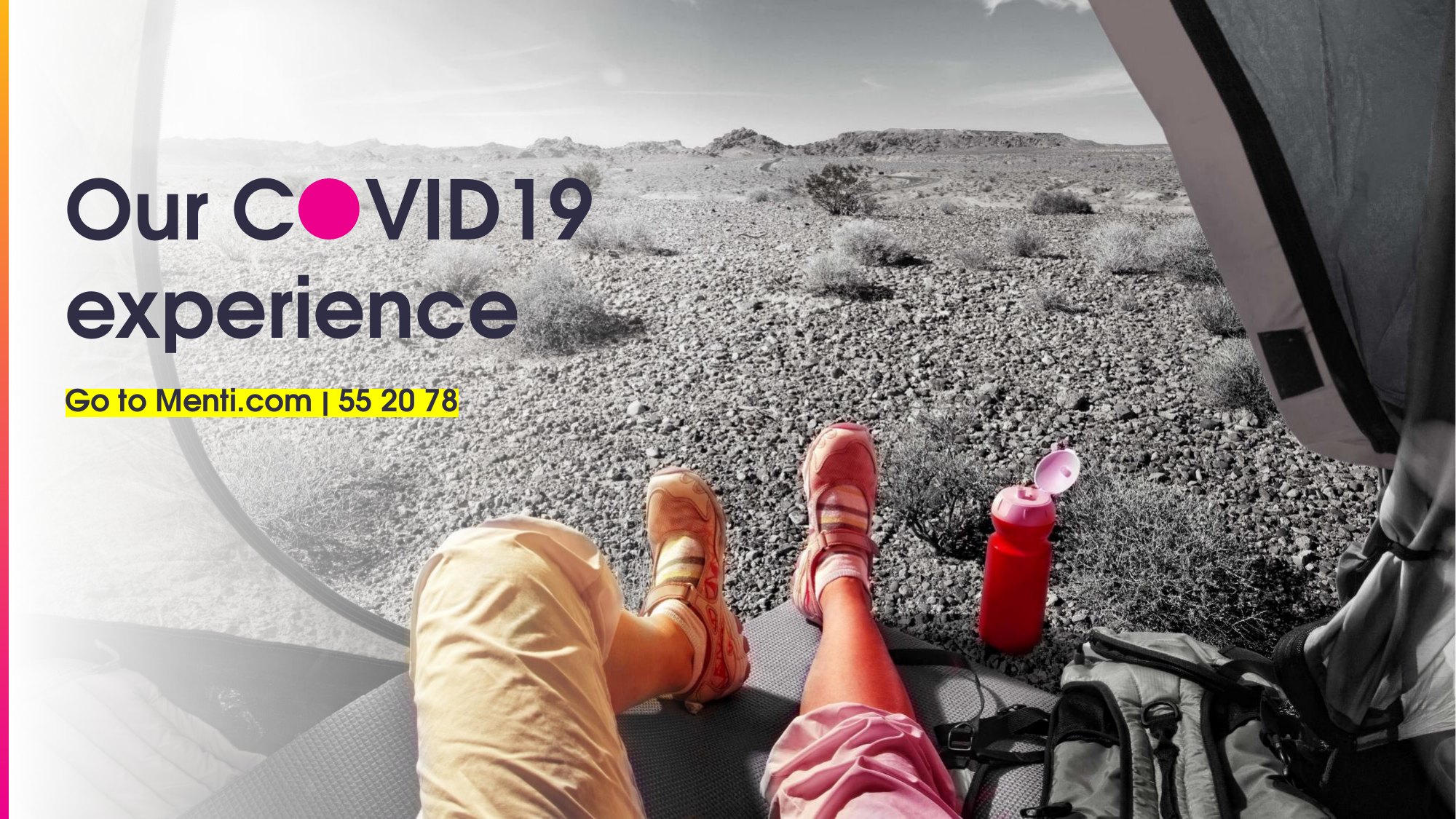

# Our C   VID19 experience

Go to Menti.com | 55 20 78